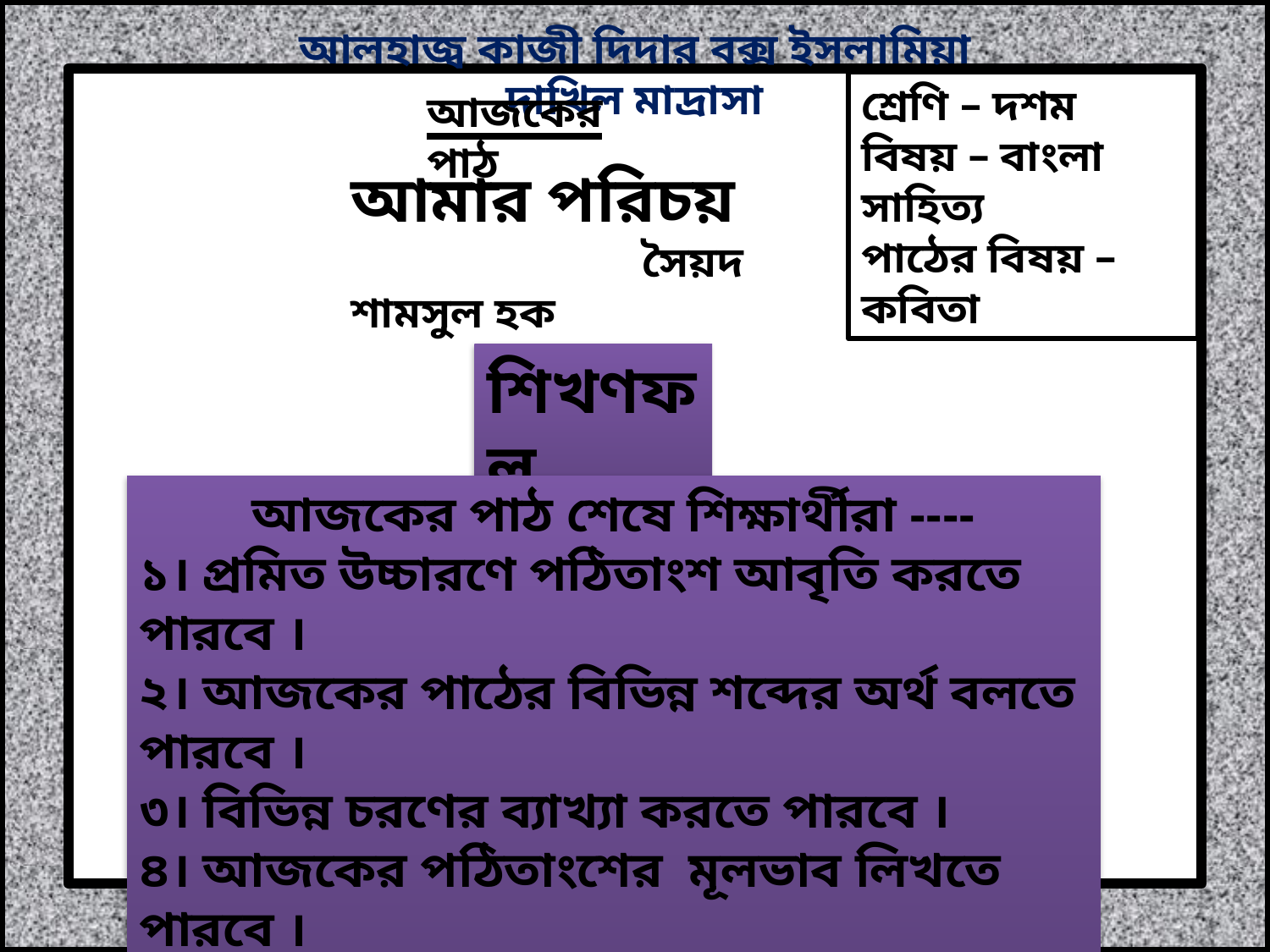

আলহাজ্ব কাজী দিদার বক্স ইসলামিয়া দাখিল মাদ্রাসা
শ্রেণি – দশম
বিষয় – বাংলা সাহিত্য
পাঠের বিষয় –কবিতা
আজকের পাঠ
আমার পরিচয়
                                সৈয়দ শামসুল হক
শিখণফল
আজকের পাঠ শেষে শিক্ষার্থীরা ----
১। প্রমিত উচ্চারণে পঠিতাংশ আবৃতি করতে পারবে ।
২। আজকের পাঠের বিভিন্ন শব্দের অর্থ বলতে পারবে ।
৩। বিভিন্ন চরণের ব্যাখ্যা করতে পারবে ।
৪। আজকের পঠিতাংশের  মূলভাব লিখতে পারবে ।